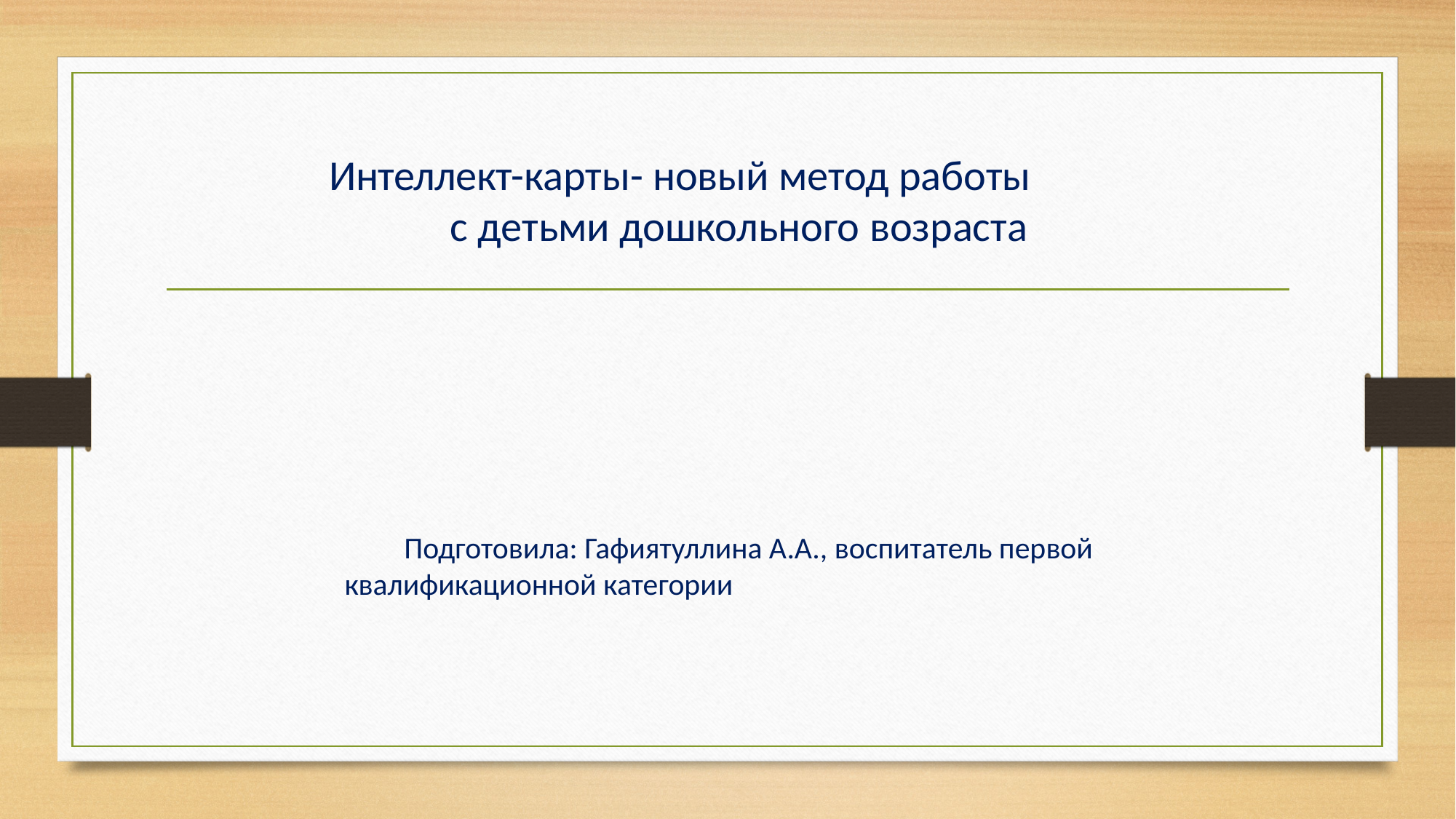

# Интеллект-карты- новый метод работы с детьми дошкольного возраста
Подготовила: Гафиятуллина А.А., воспитатель первой квалификационной категории